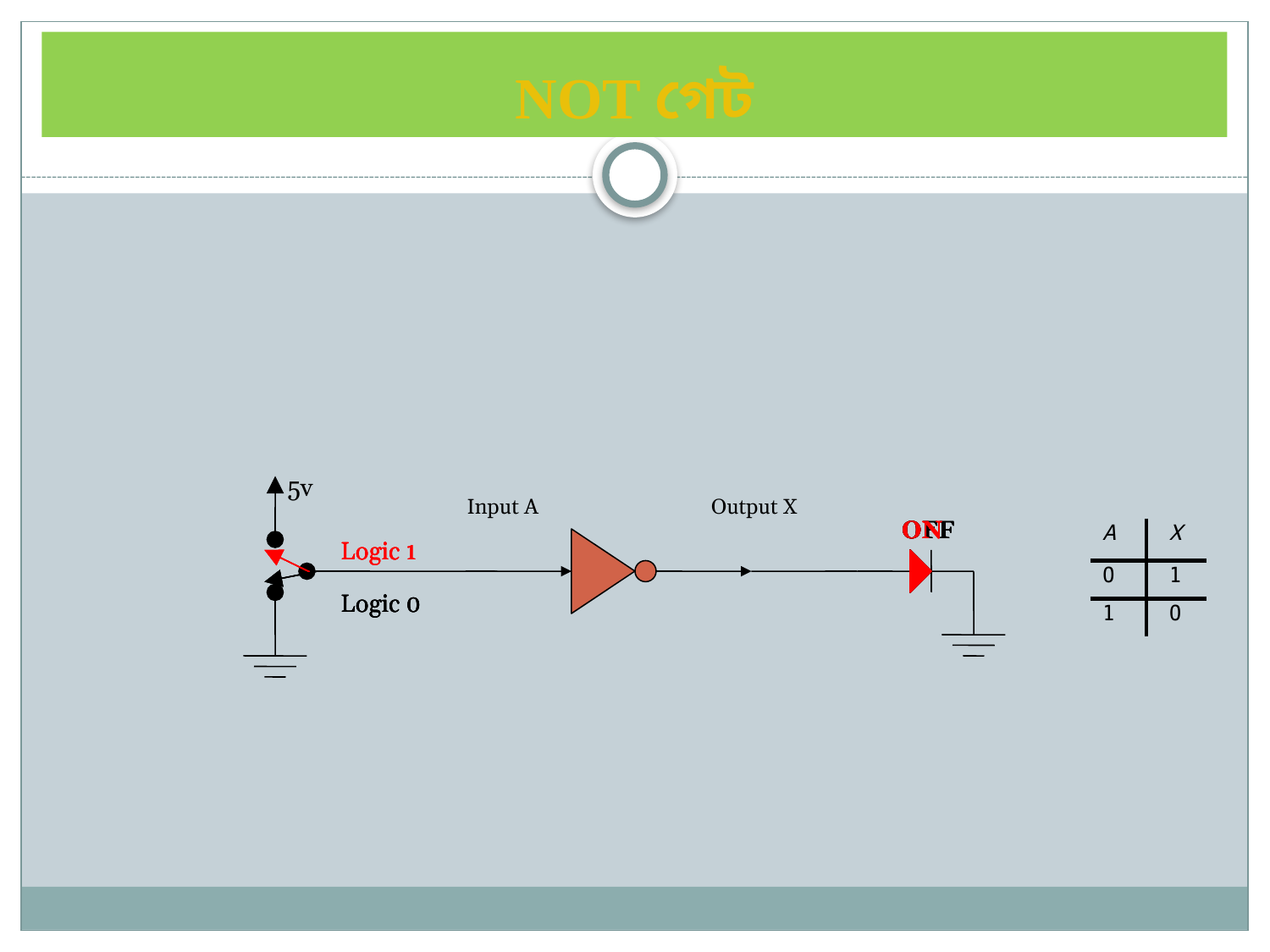

# NOT গেট
5v

Input A
Output X

OFF
Logic 1

ON

Logic 0
OFF
Logic 1

ON

Logic 0
OFF
Logic 1

ON

Logic 0
| A | X |
| --- | --- |
| 0 | 1 |
| 1 | 0 |